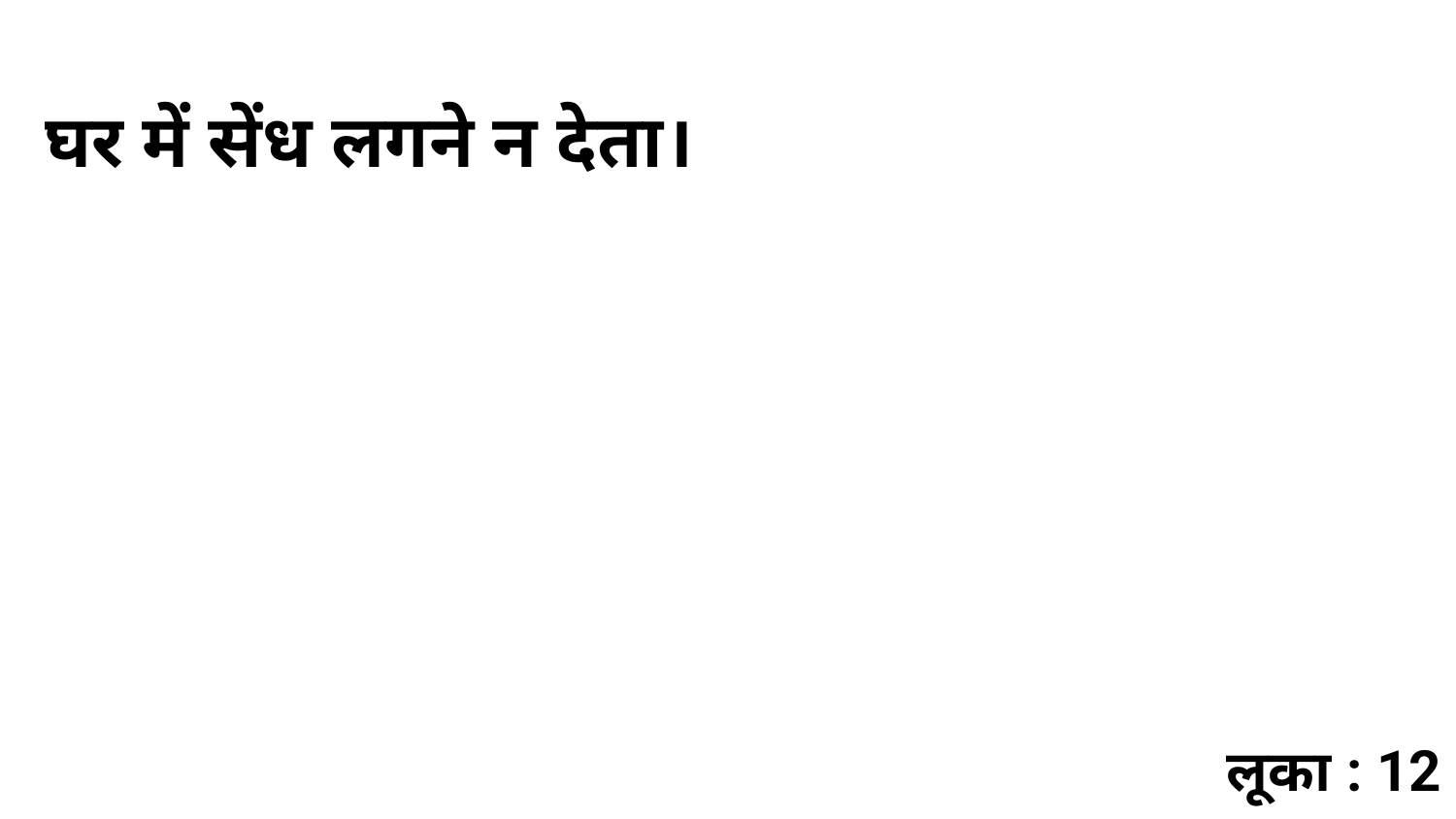

घर में सेंध लगने न देता।
लूका : 12